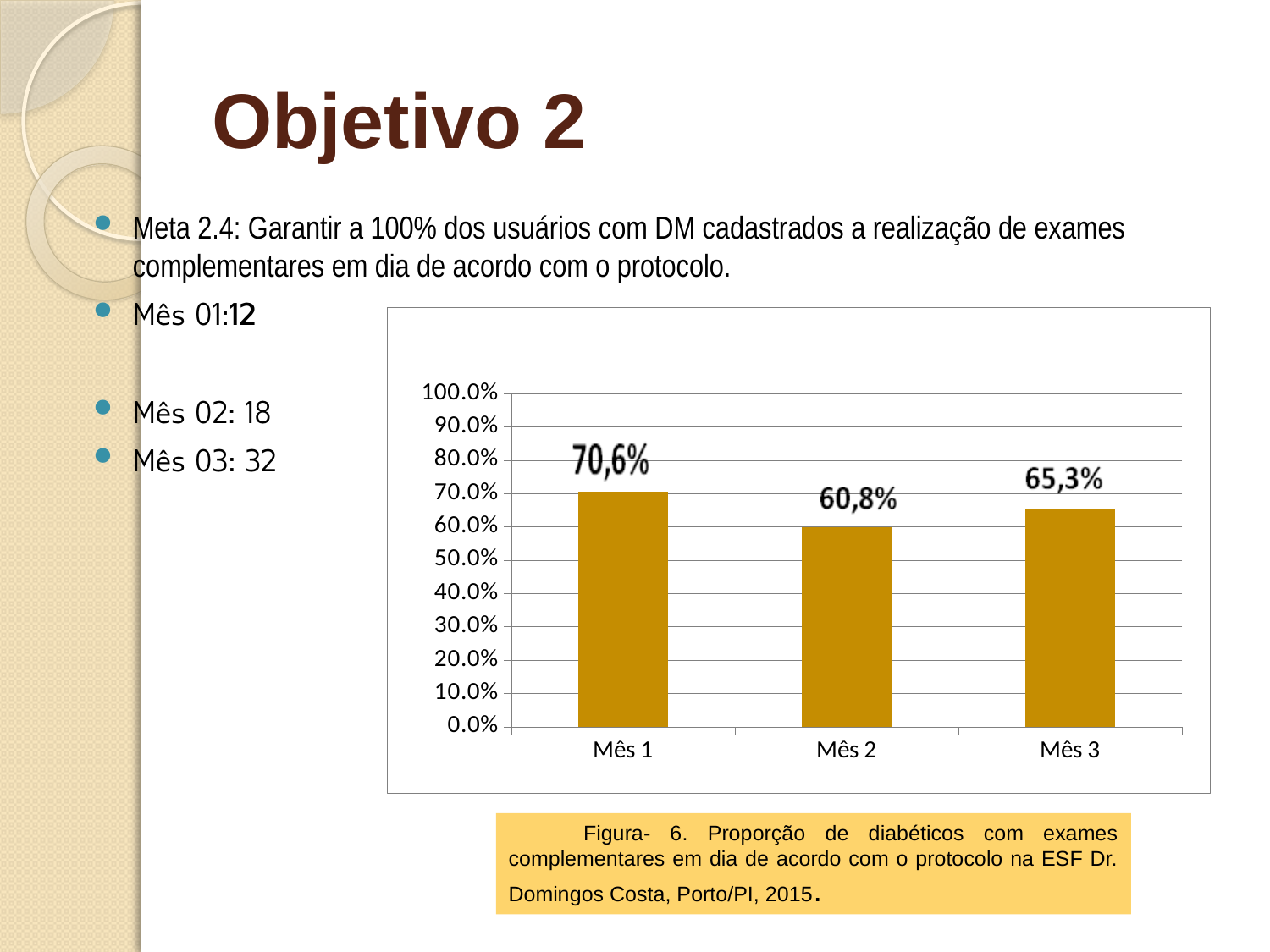

# Objetivo 2
Meta 2.4: Garantir a 100% dos usuários com DM cadastrados a realização de exames complementares em dia de acordo com o protocolo.
Mês 01:12

Mês 02: 18
Mês 03: 32

### Chart

| Category | Proporção de diabéticos com os exames complementares  em dia de acordo com o protocolo |
|---|---|
| Mês 1 | 0.7058823529411766 |
| Mês 2 | 0.6000000000000006 |
| Mês 3 | 0.6530612244898053 |
Figura- 6. Proporção de diabéticos com exames complementares em dia de acordo com o protocolo na ESF Dr. Domingos Costa, Porto/PI, 2015.